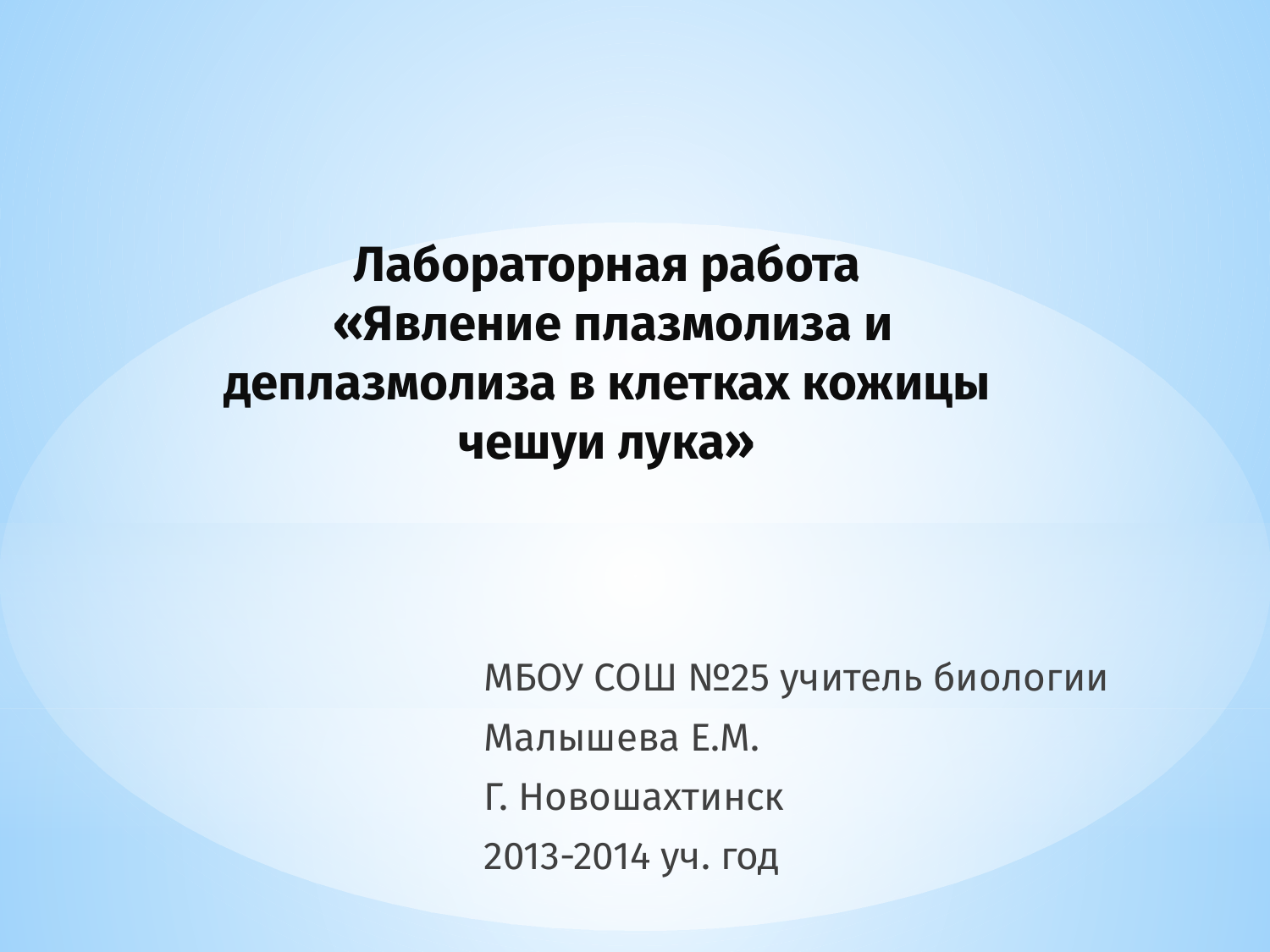

# Лабораторная работа «Явление плазмолиза и деплазмолиза в клетках кожицы чешуи лука»
МБОУ СОШ №25 учитель биологии
Малышева Е.М.
Г. Новошахтинск
2013-2014 уч. год